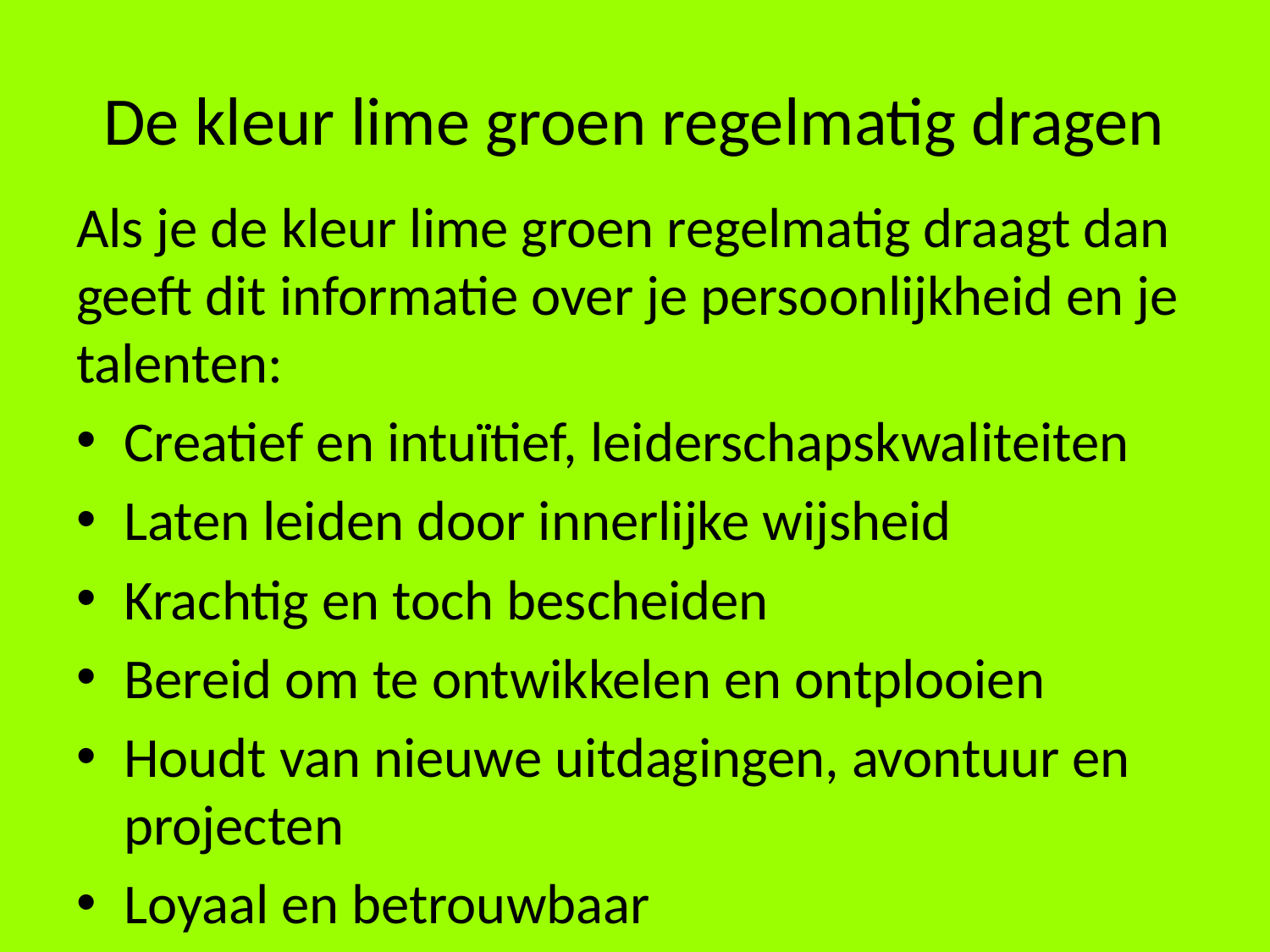

# De kleur lime groen regelmatig dragen
Als je de kleur lime groen regelmatig draagt dan geeft dit informatie over je persoonlijkheid en je talenten:
Creatief en intuïtief, leiderschapskwaliteiten
Laten leiden door innerlijke wijsheid
Krachtig en toch bescheiden
Bereid om te ontwikkelen en ontplooien
Houdt van nieuwe uitdagingen, avontuur en projecten
Loyaal en betrouwbaar